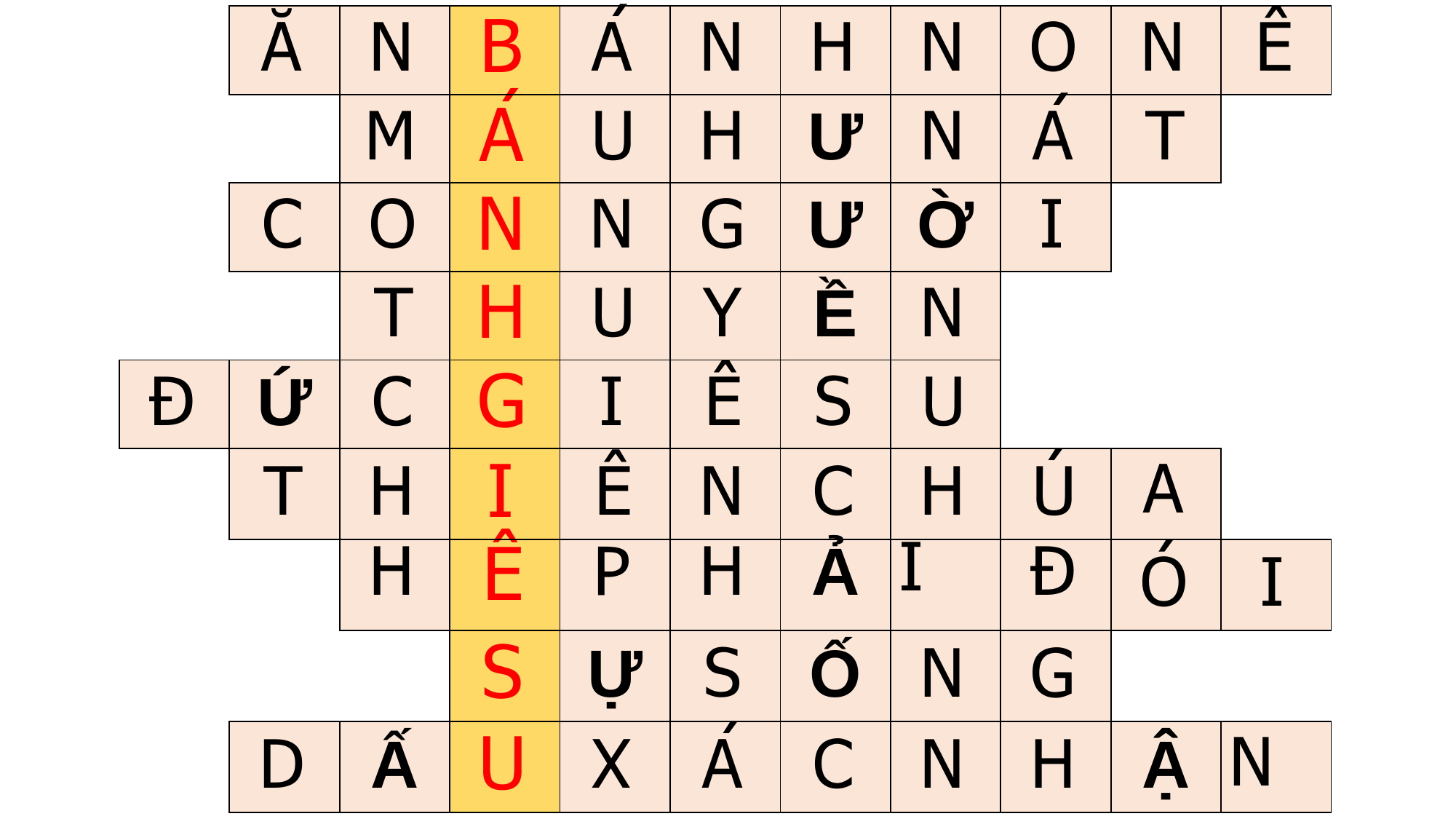

|  |  | Ă | N | B | Á | N | H | N | O | N | Ê |  |
| --- | --- | --- | --- | --- | --- | --- | --- | --- | --- | --- | --- | --- |
|  |  |  | M | Á | U | H | Ư | N | Á | T |  |  |
|  |  | C | O | N | N | G | Ư | Ờ | I |  |  |  |
|  |  |  | T | H | U | Y | Ề | N |  |  |  |  |
|  | Đ | Ứ | C | G | I | Ê | S | U |  |  |  |  |
|  |  | T | H | I | Ê | N | C | H | Ú | A |  |  |
|  |  |  | H | Ê | P | H | Ả | I | Đ | Ó | I |  |
|  |  |  |  | S | Ự | S | Ố | N | G |  |  |  |
|  |  | D | Ấ | U | X | Á | C | N | H | Ậ | N |  |